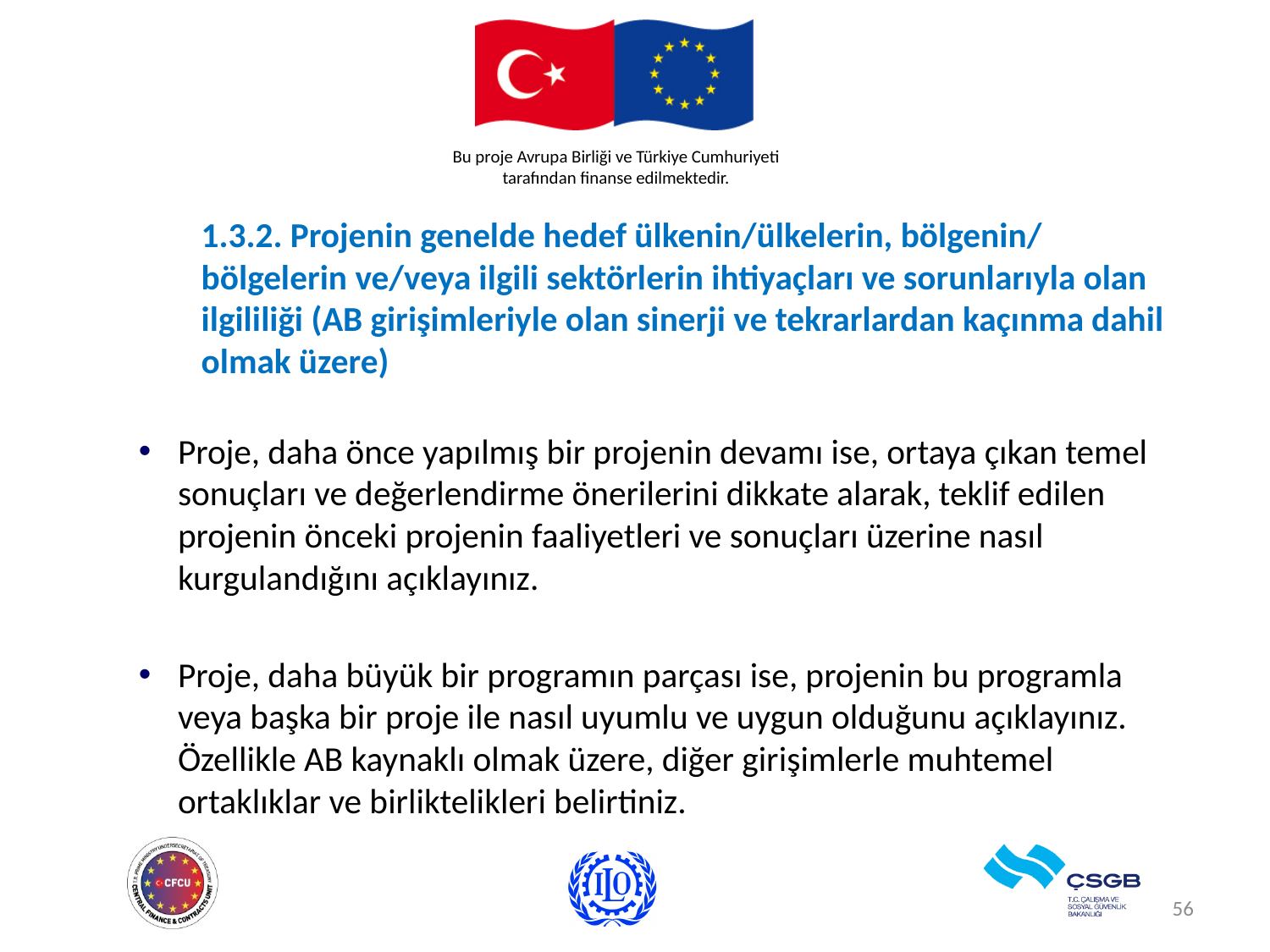

1.3.2. Projenin genelde hedef ülkenin/ülkelerin, bölgenin/ bölgelerin ve/veya ilgili sektörlerin ihtiyaçları ve sorunlarıyla olan ilgililiği (AB girişimleriyle olan sinerji ve tekrarlardan kaçınma dahil olmak üzere)

Proje, daha önce yapılmış bir projenin devamı ise, ortaya çıkan temel sonuçları ve değerlendirme önerilerini dikkate alarak, teklif edilen projenin önceki projenin faaliyetleri ve sonuçları üzerine nasıl kurgulandığını açıklayınız.

Proje, daha büyük bir programın parçası ise, projenin bu programla veya başka bir proje ile nasıl uyumlu ve uygun olduğunu açıklayınız. Özellikle AB kaynaklı olmak üzere, diğer girişimlerle muhtemel ortaklıklar ve birliktelikleri belirtiniz.

56